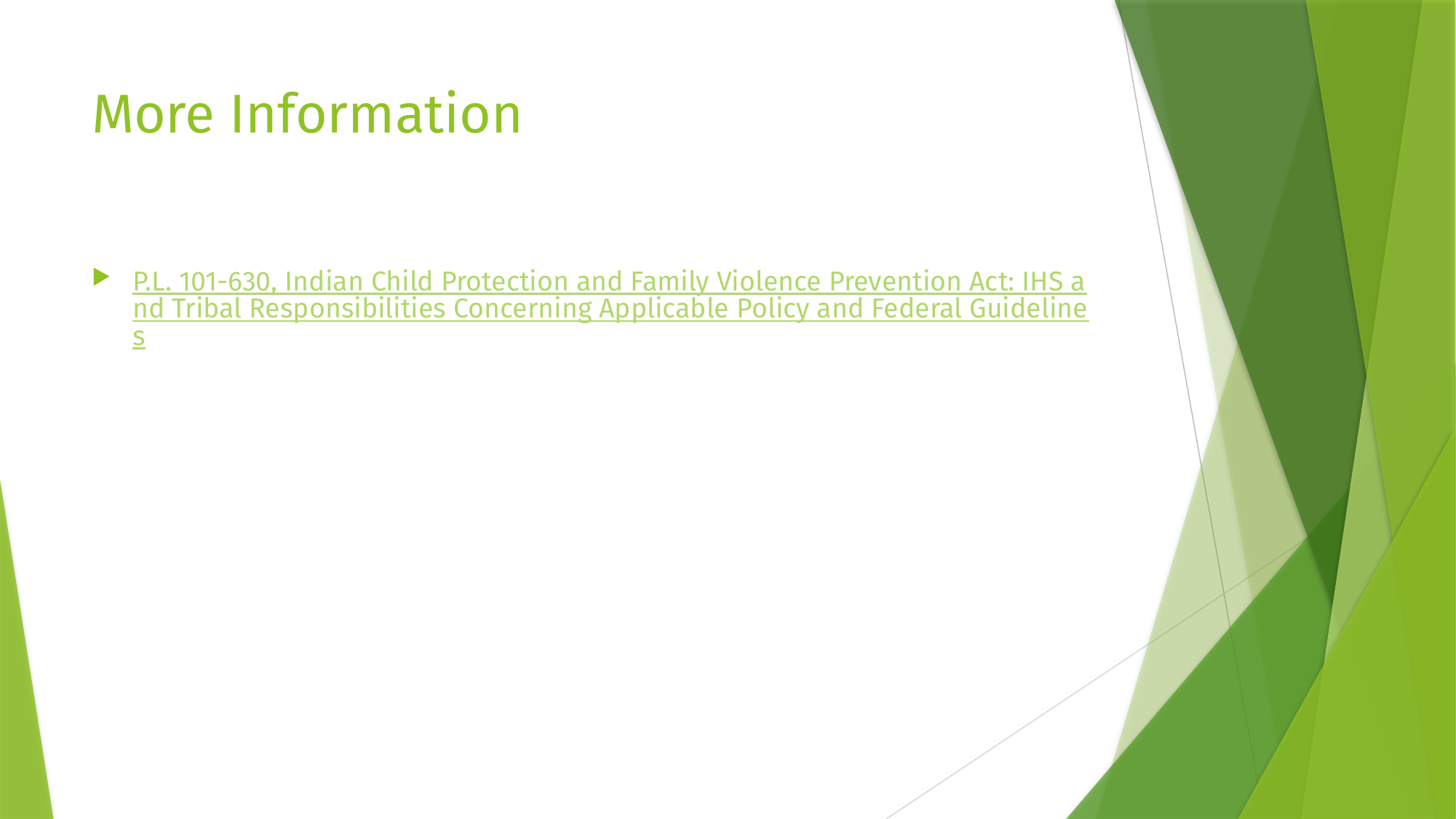

# More Information
P.L. 101-630, Indian Child Protection and Family Violence Prevention Act: IHS and Tribal Responsibilities Concerning Applicable Policy and Federal Guidelines